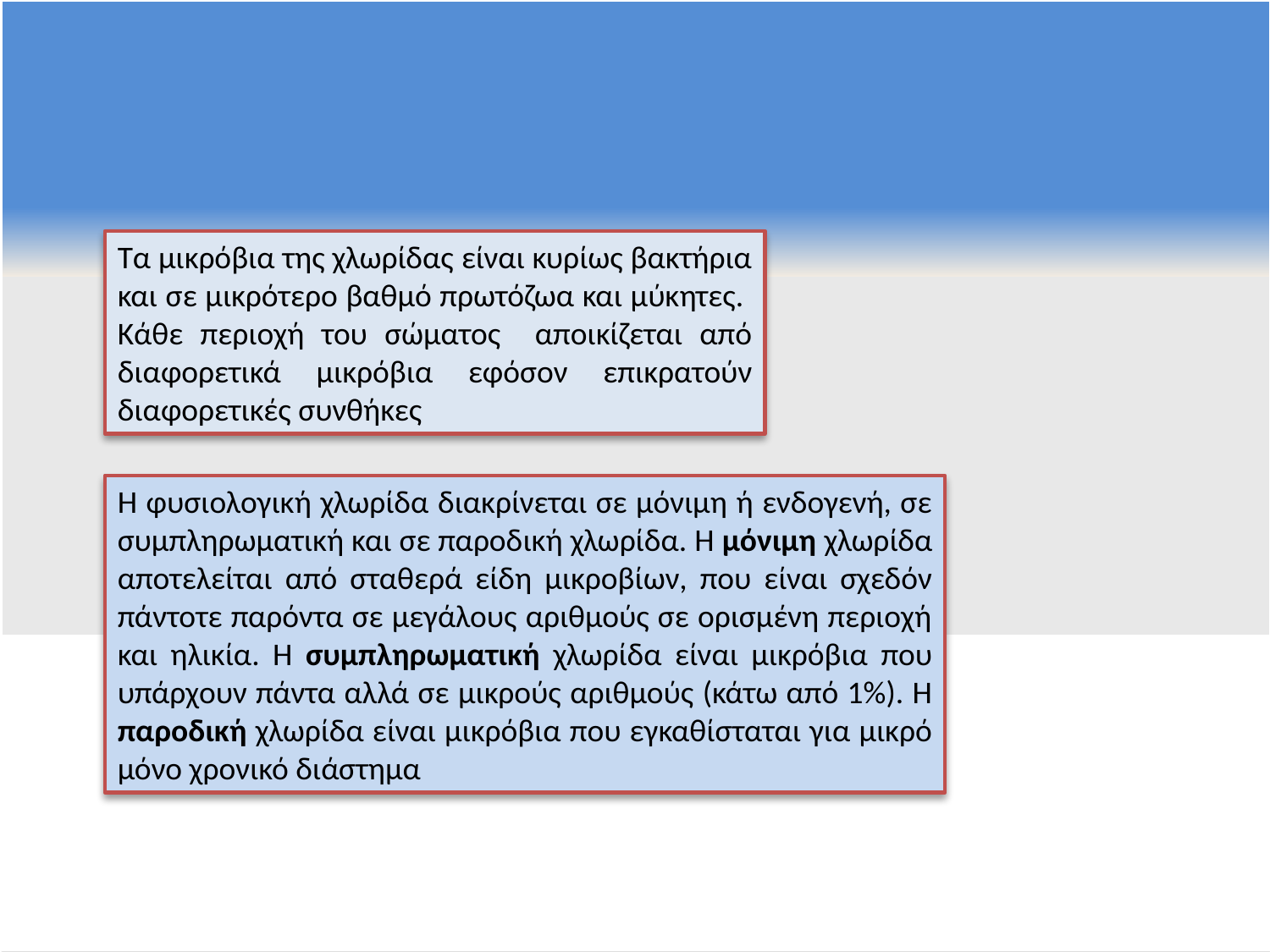

Τα μικρόβια της χλωρίδας είναι κυρίως βακτήρια και σε μικρότερο βαθμό πρωτόζωα και μύκητες.  Κάθε περιοχή του σώματος  αποικίζεται από διαφορετικά μικρόβια εφόσον επικρατούν διαφορετικές συνθήκες
Η φυσιολογική χλωρίδα διακρίνεται σε μόνιμη ή ενδογενή, σε συμπληρωματική και σε παροδική χλωρίδα. Η μόνιμη χλωρίδα αποτελείται από σταθερά είδη μικροβίων, που είναι σχεδόν πάντοτε παρόντα σε μεγάλους αριθμούς σε ορισμένη περιοχή και ηλικία. Η συμπληρωματική χλωρίδα είναι μικρόβια που υπάρχουν πάντα αλλά σε μικρούς αριθμούς (κάτω από 1%). Η παροδική χλωρίδα είναι μικρόβια που εγκαθίσταται για μικρό μόνο χρονικό διάστημα